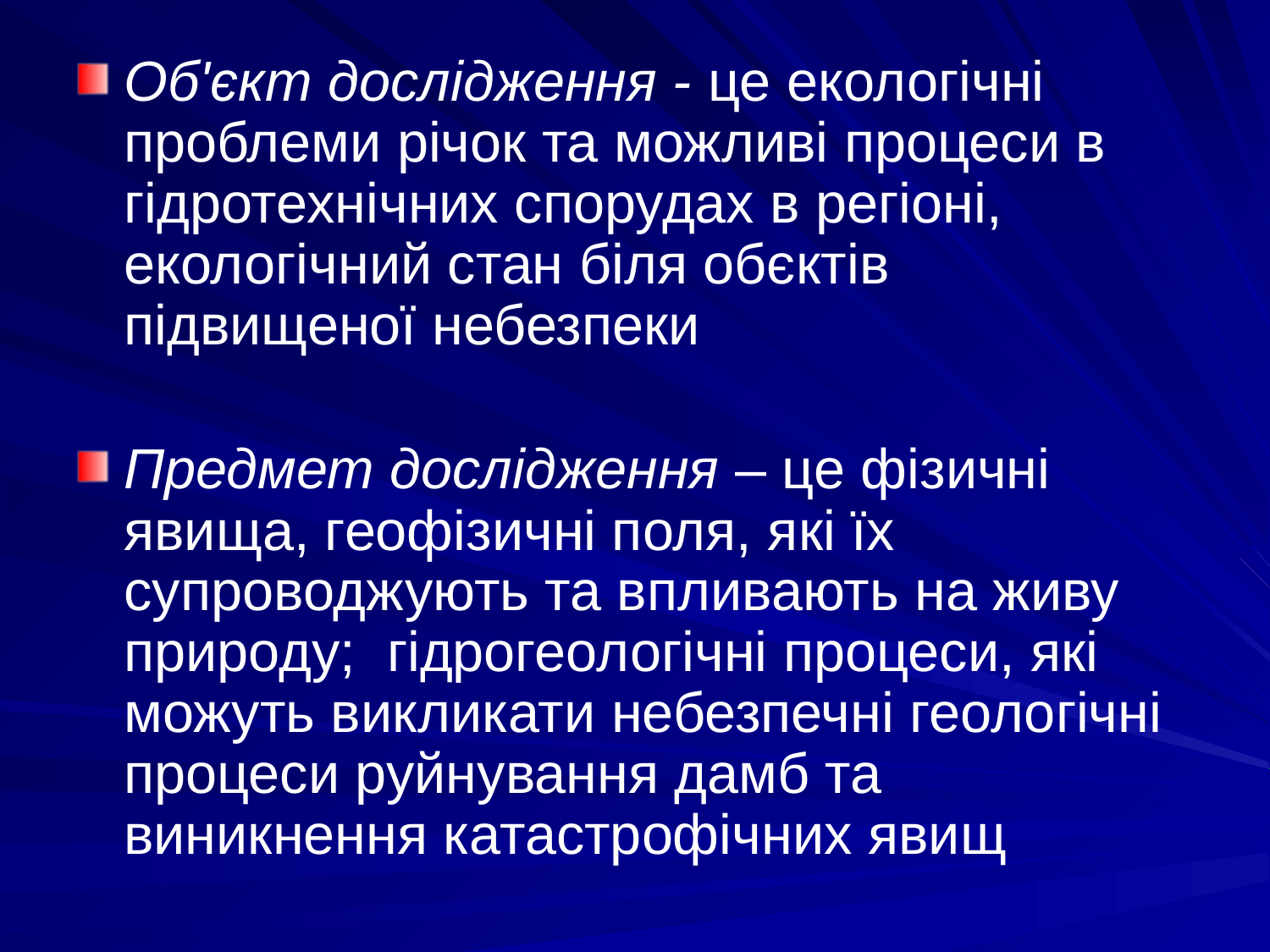

#
Об'єкт дослідження - це екологічні проблеми річок та можливі процеси в гідротехнічних спорудах в регіоні,  екологічний стан біля обєктів підвищеної небезпеки

Предмет дослідження – це фізичні явища, геофізичні поля, які їх супроводжують та впливають на живу природу;  гідрогеологічні процеси, які  можуть викликати небезпечні геологічні процеси руйнування дамб та виникнення катастрофічних явищ